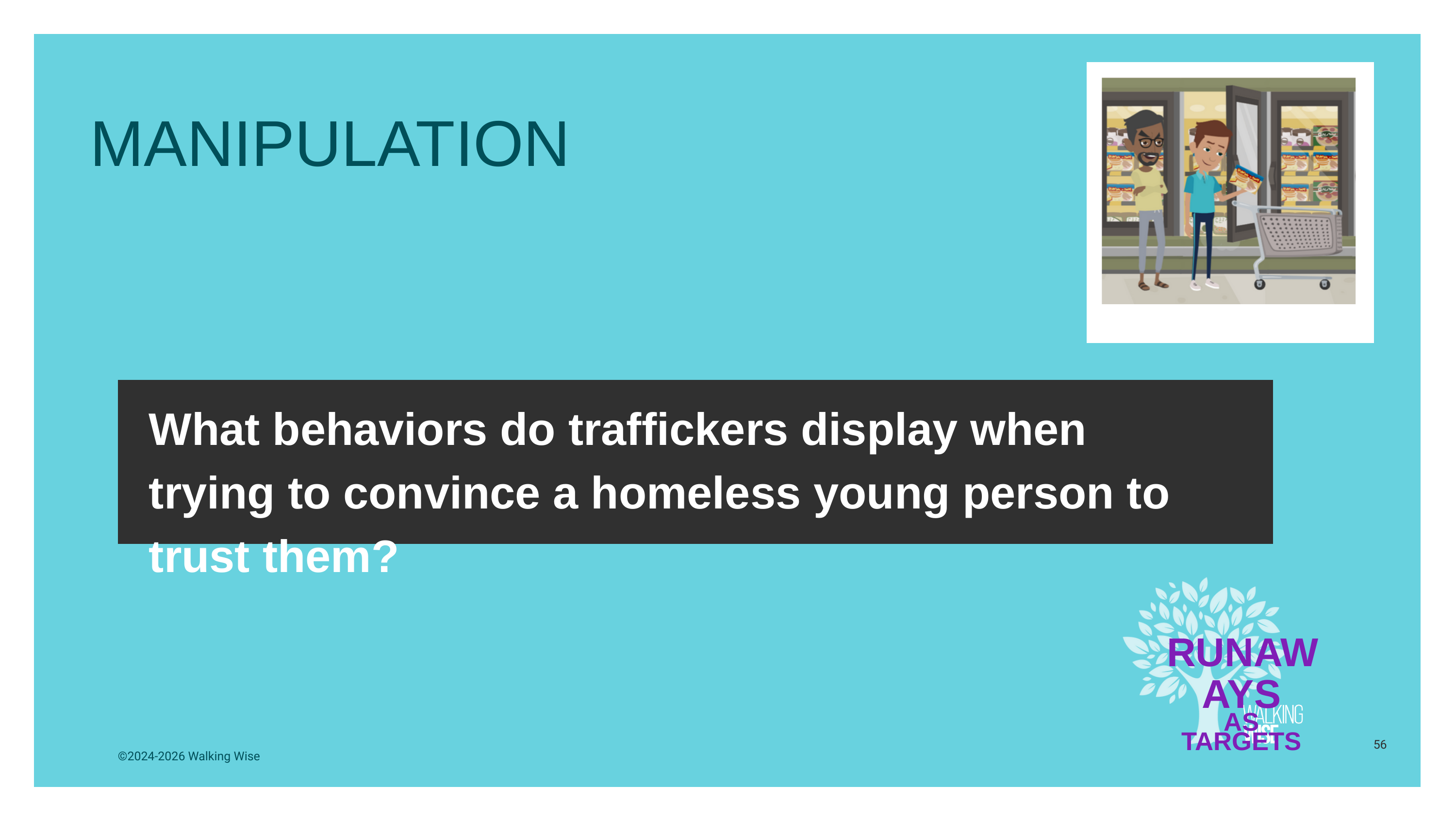

LESSON PLANS

MANIPULATION

What behaviors do traffickers display when trying to convince a homeless young person to trust them?

RUNAWAYS
AS TARGETS

56
©2024-2026 Walking Wise
3